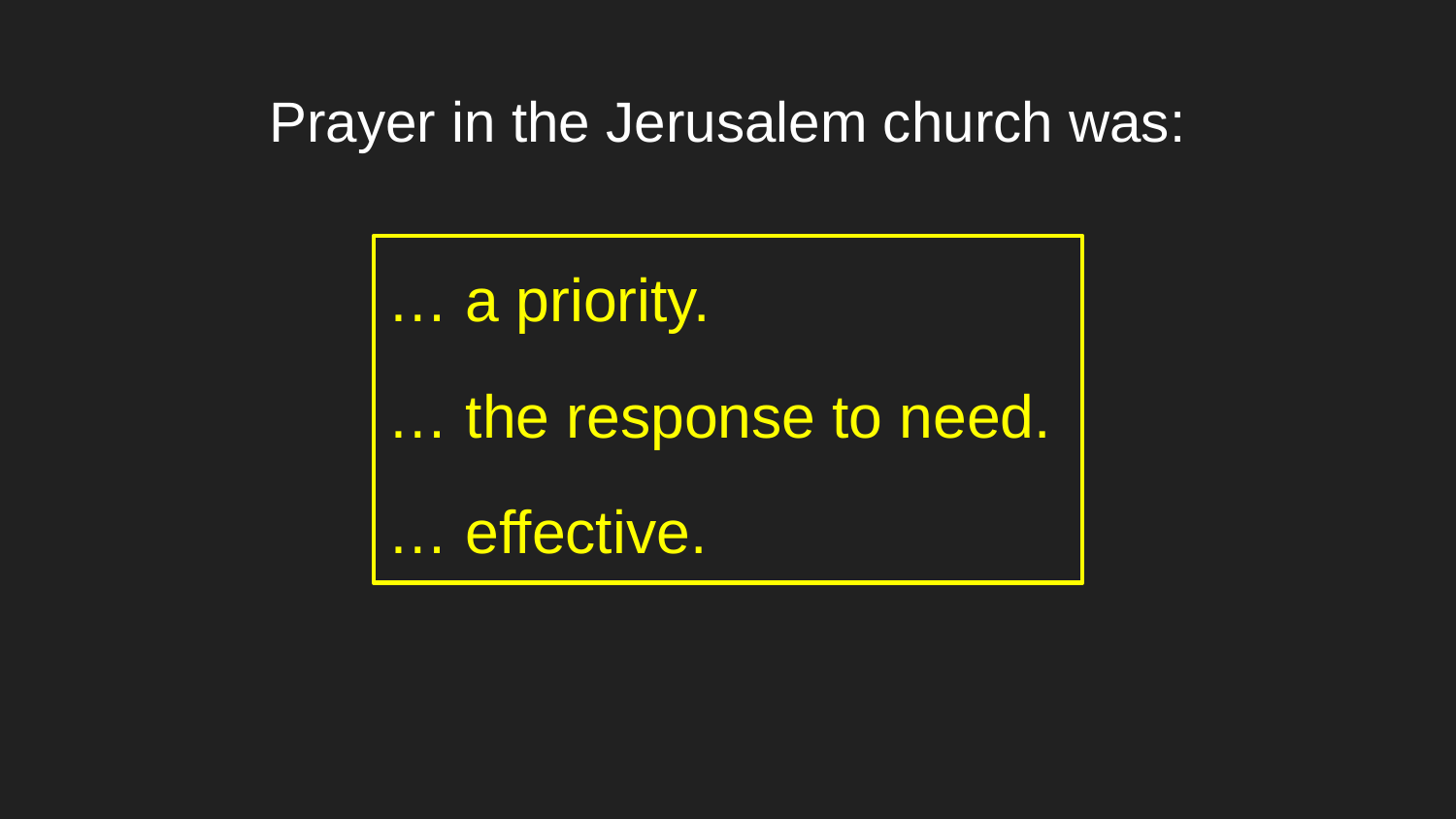

# Prayer in the Jerusalem church was:
… a priority.
… the response to need.
… effective.